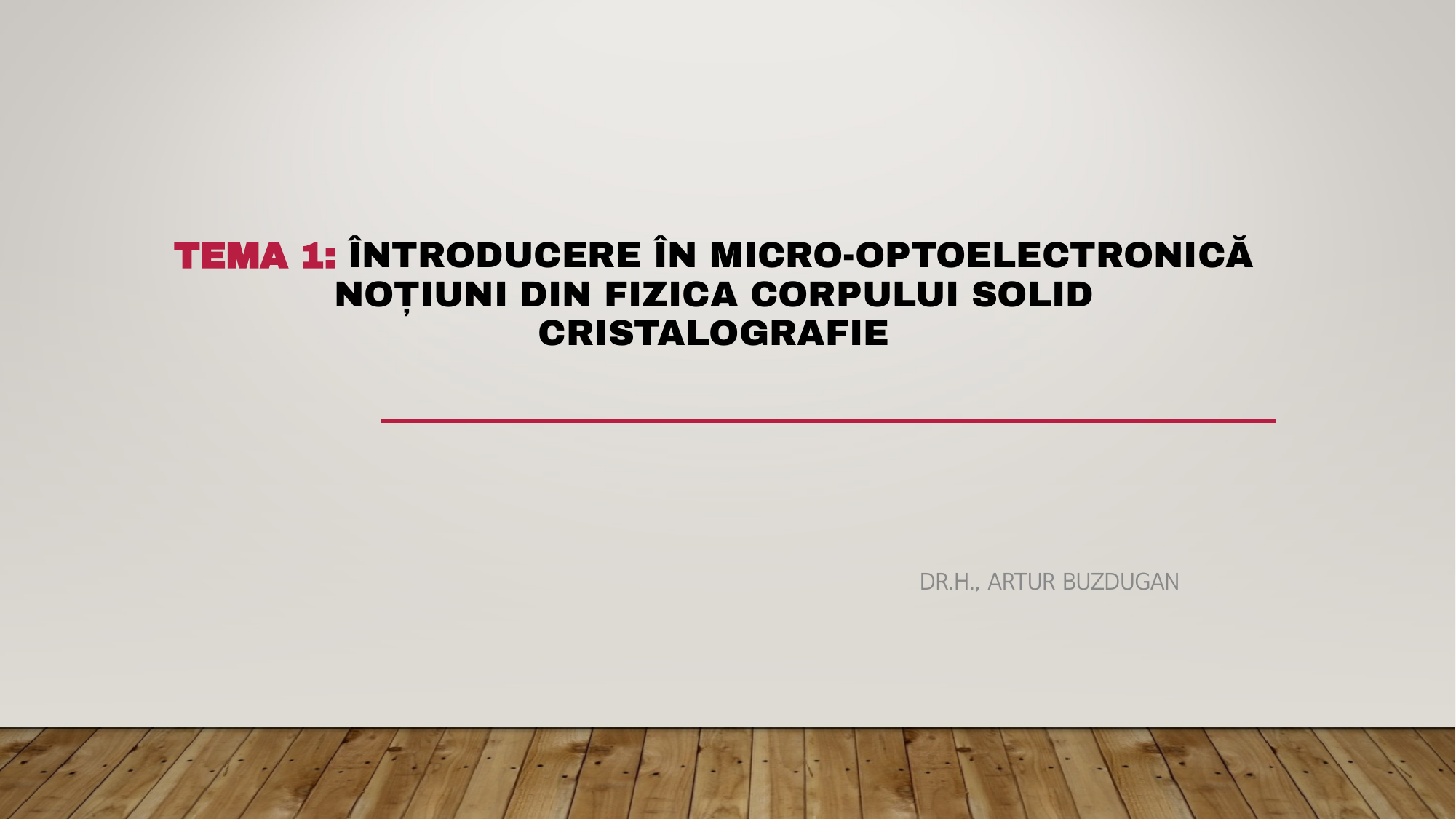

# Tema 1: Întroducere în micro-optoelectronică noțiuni din fizica corpului solid cristalografie
Dr.h., Artur Buzdugan